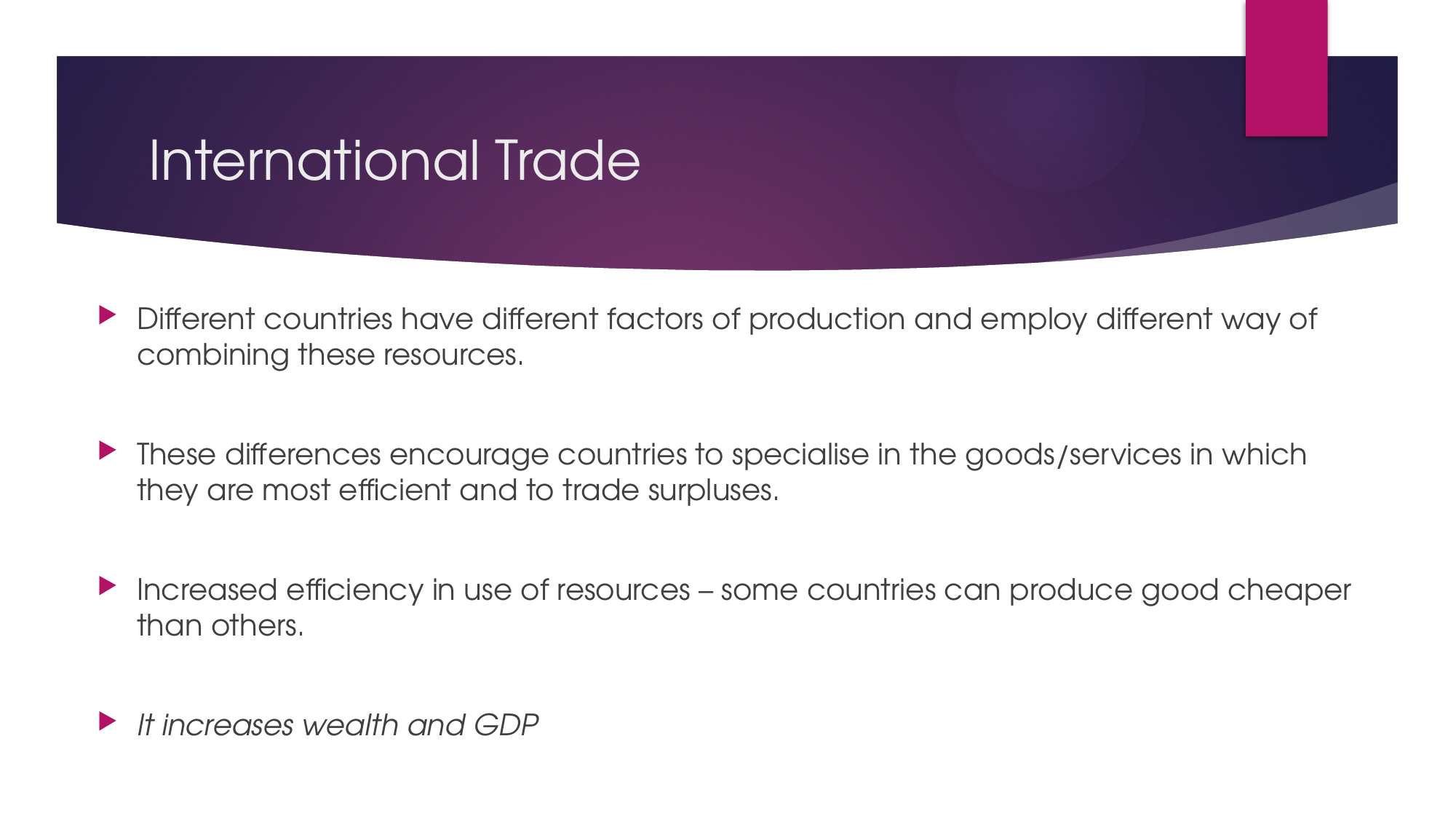

# International Trade
Different countries have different factors of production and employ different way of combining these resources.

These differences encourage countries to specialise in the goods/services in which they are most efficient and to trade surpluses.

Increased efficiency in use of resources – some countries can produce good cheaper than others.

It increases wealth and GDP